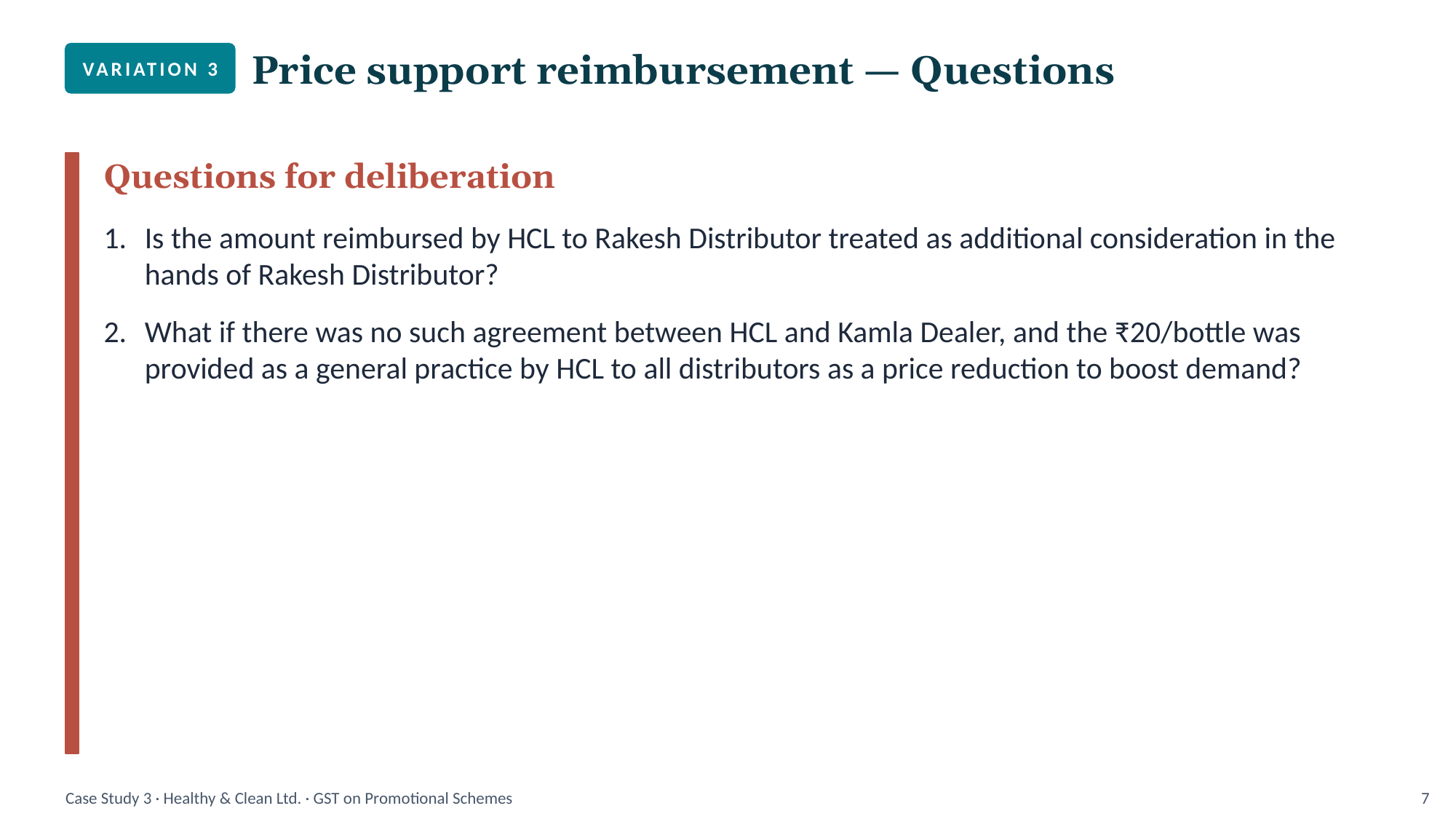

Price support reimbursement — Questions

VARIATION 3
Questions for deliberation

Is the amount reimbursed by HCL to Rakesh Distributor treated as additional consideration in the hands of Rakesh Distributor?
What if there was no such agreement between HCL and Kamla Dealer, and the ₹20/bottle was provided as a general practice by HCL to all distributors as a price reduction to boost demand?
Case Study 3 · Healthy & Clean Ltd. · GST on Promotional Schemes
7